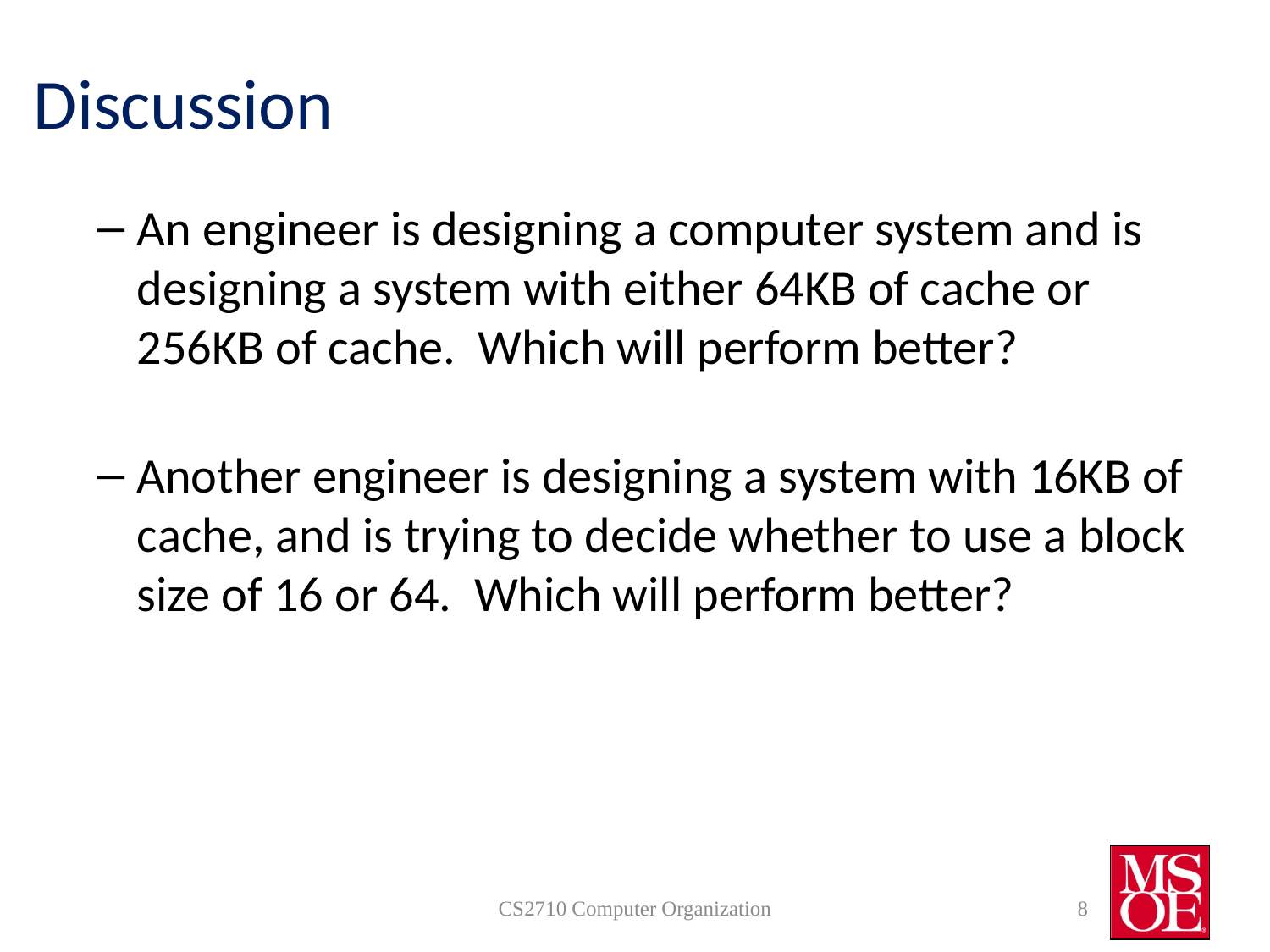

# Discussion
An engineer is designing a computer system and is designing a system with either 64KB of cache or 256KB of cache.  Which will perform better?
Another engineer is designing a system with 16KB of cache, and is trying to decide whether to use a block size of 16 or 64.  Which will perform better?
CS2710 Computer Organization
8